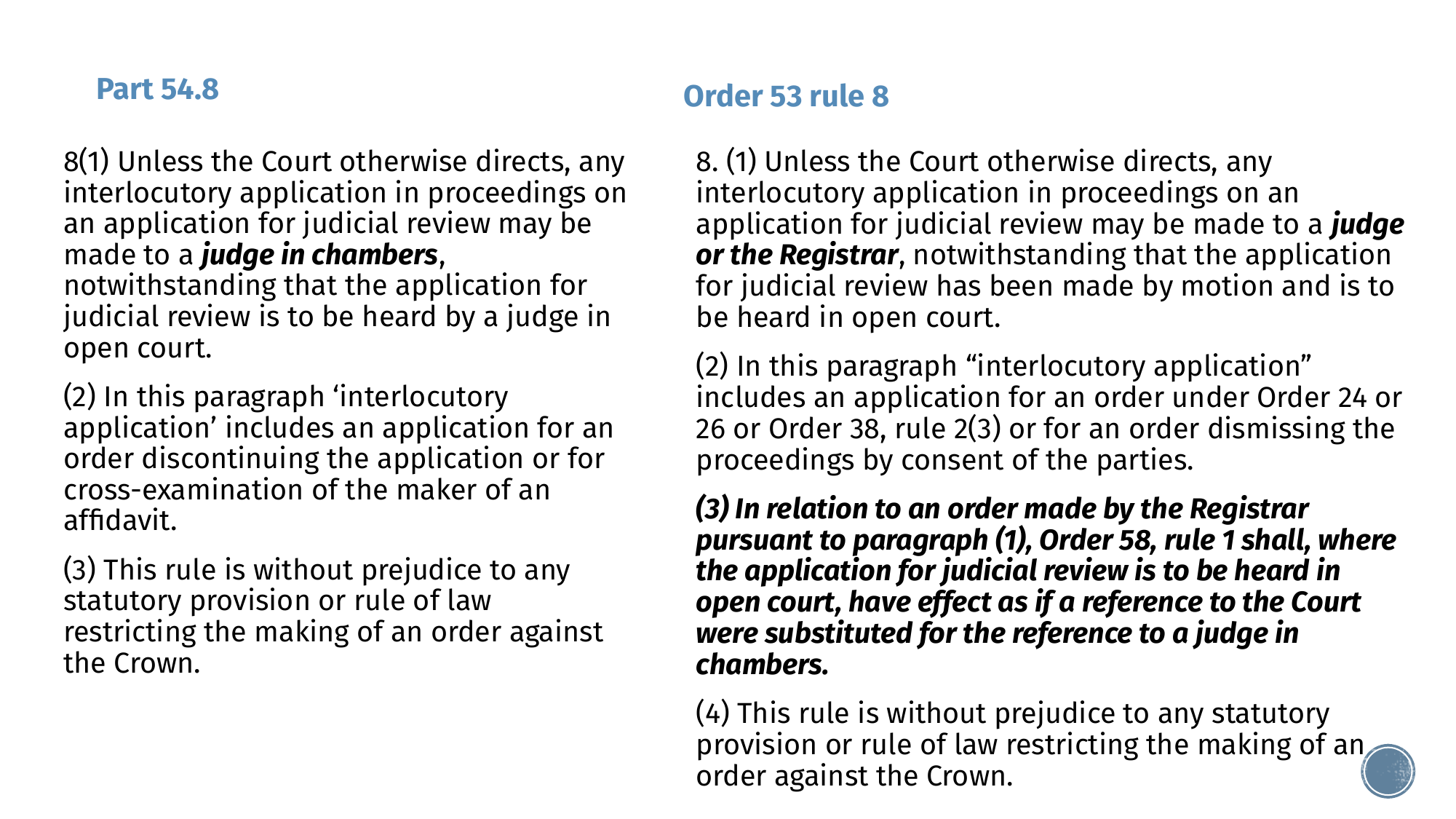

Part 54.8
Order 53 rule 8
8(1) Unless the Court otherwise directs, any interlocutory application in proceedings on an application for judicial review may be made to a judge in chambers, notwithstanding that the application for judicial review is to be heard by a judge in open court.
(2) In this paragraph ‘interlocutory application’ includes an application for an order discontinuing the application or for cross-examination of the maker of an affidavit.
(3) This rule is without prejudice to any statutory provision or rule of law restricting the making of an order against the Crown.

8. (1) Unless the Court otherwise directs, any interlocutory application in proceedings on an application for judicial review may be made to a judge or the Registrar, notwithstanding that the application for judicial review has been made by motion and is to be heard in open court.
(2) In this paragraph “interlocutory application” includes an application for an order under Order 24 or 26 or Order 38, rule 2(3) or for an order dismissing the proceedings by consent of the parties.
(3) In relation to an order made by the Registrar pursuant to paragraph (1), Order 58, rule 1 shall, where the application for judicial review is to be heard in open court, have effect as if a reference to the Court were substituted for the reference to a judge in chambers.
(4) This rule is without prejudice to any statutory provision or rule of law restricting the making of an order against the Crown.